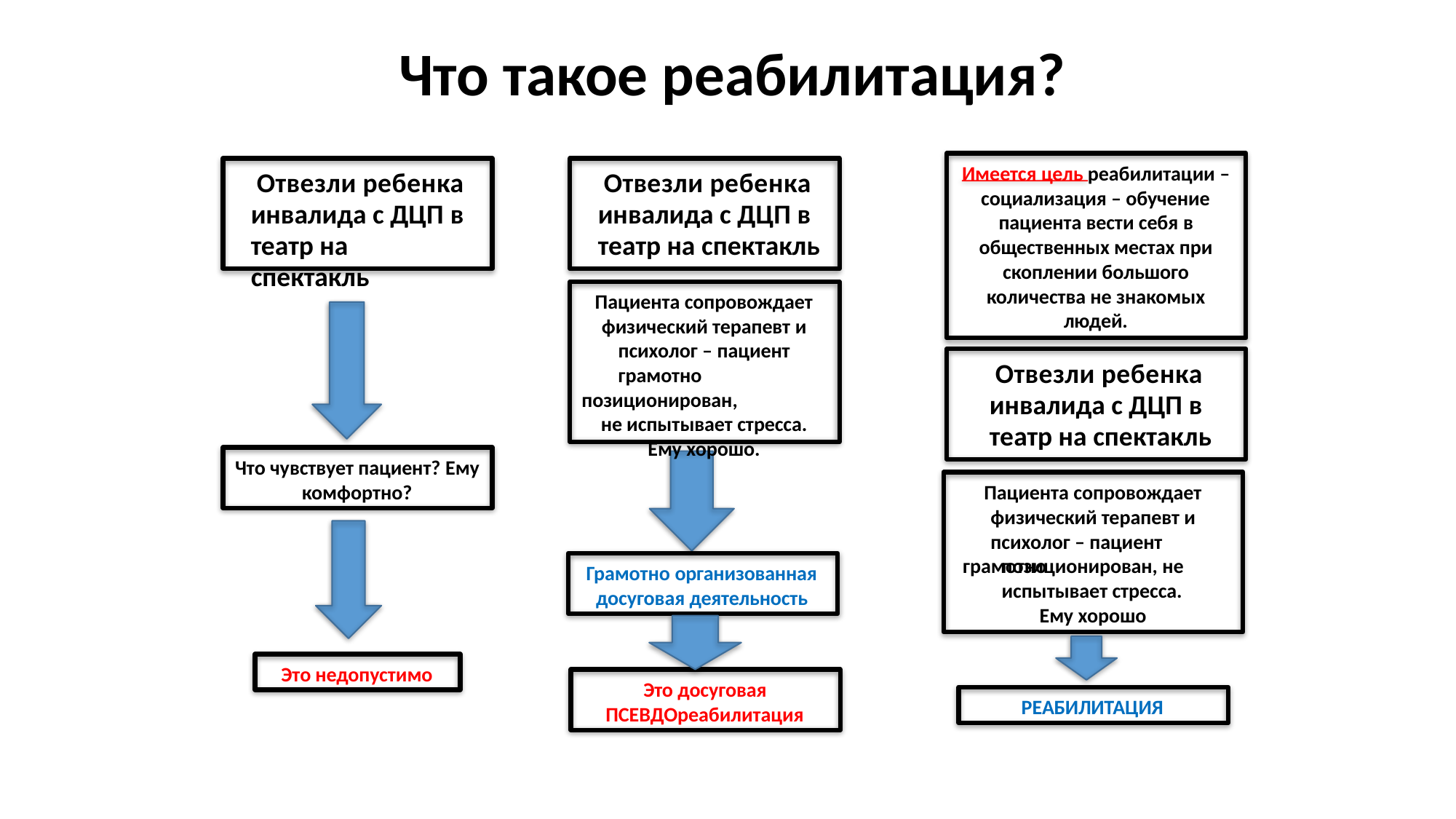

Что такое реабилитация?

Имеется цель реабилитации –
социализация – обучение
пациента вести себя в
общественных местах при
скоплении большого
количества не знакомых
людей.

Отвезли ребенка инвалида с ДЦП в театр на спектакль
Отвезли ребенка инвалида с ДЦП в театр на спектакль
Отвезли ребенка инвалида с ДЦП в театр на спектакль

Пациента сопровождает
физический терапевт и
психолог – пациент
грамотно позиционирован,
не испытывает стресса.
Ему хорошо.

Что чувствует пациент? Ему
комфортно?

Пациента сопровождает
физический терапевт и
психолог – пациент грамотно

позиционирован, не
испытывает стресса.
Ему хорошо

РЕАБИЛИТАЦИЯ
Грамотно организованная
досуговая деятельность

Это досуговая
ПСЕВДОреабилитация

Это недопустимо